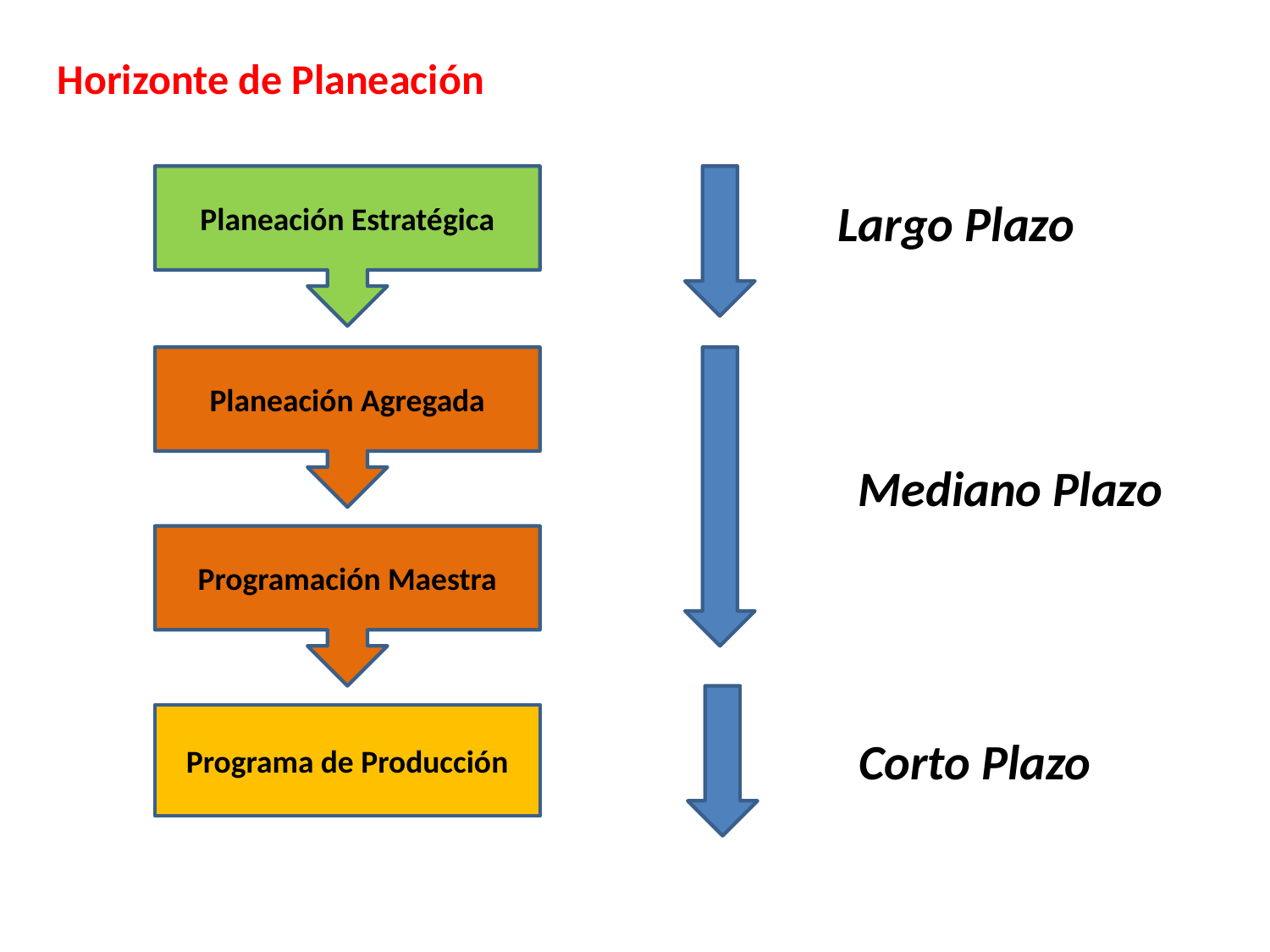

Horizonte de Planeación
Planeación Estratégica

Largo Plazo
Planeación Agregada

Mediano Plazo
Programación Maestra

Programa de Producción
Corto Plazo